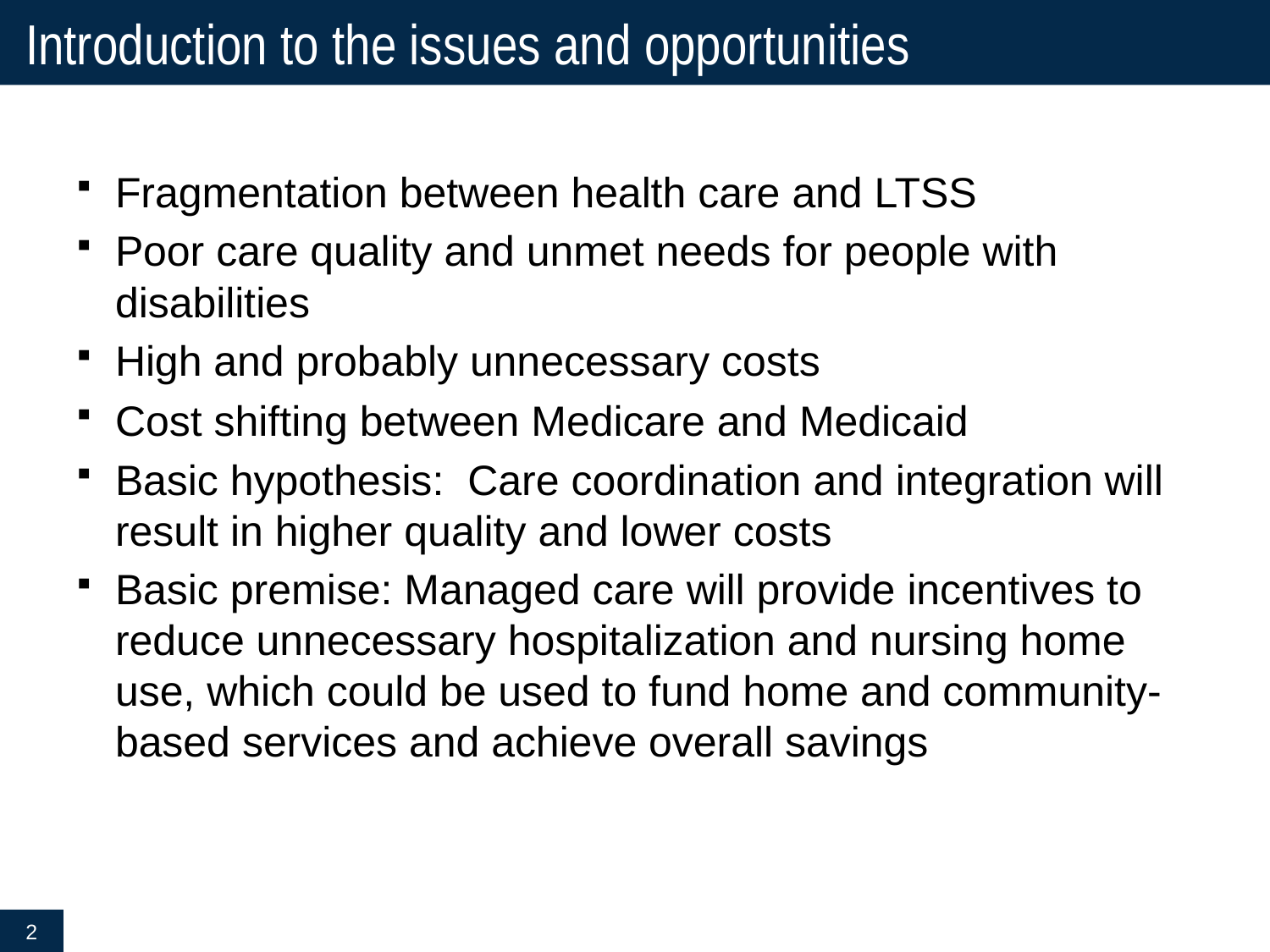

# Introduction to the issues and opportunities
Fragmentation between health care and LTSS
Poor care quality and unmet needs for people with disabilities
High and probably unnecessary costs
Cost shifting between Medicare and Medicaid
Basic hypothesis:  Care coordination and integration will result in higher quality and lower costs
Basic premise: Managed care will provide incentives to reduce unnecessary hospitalization and nursing home use, which could be used to fund home and community-based services and achieve overall savings

2